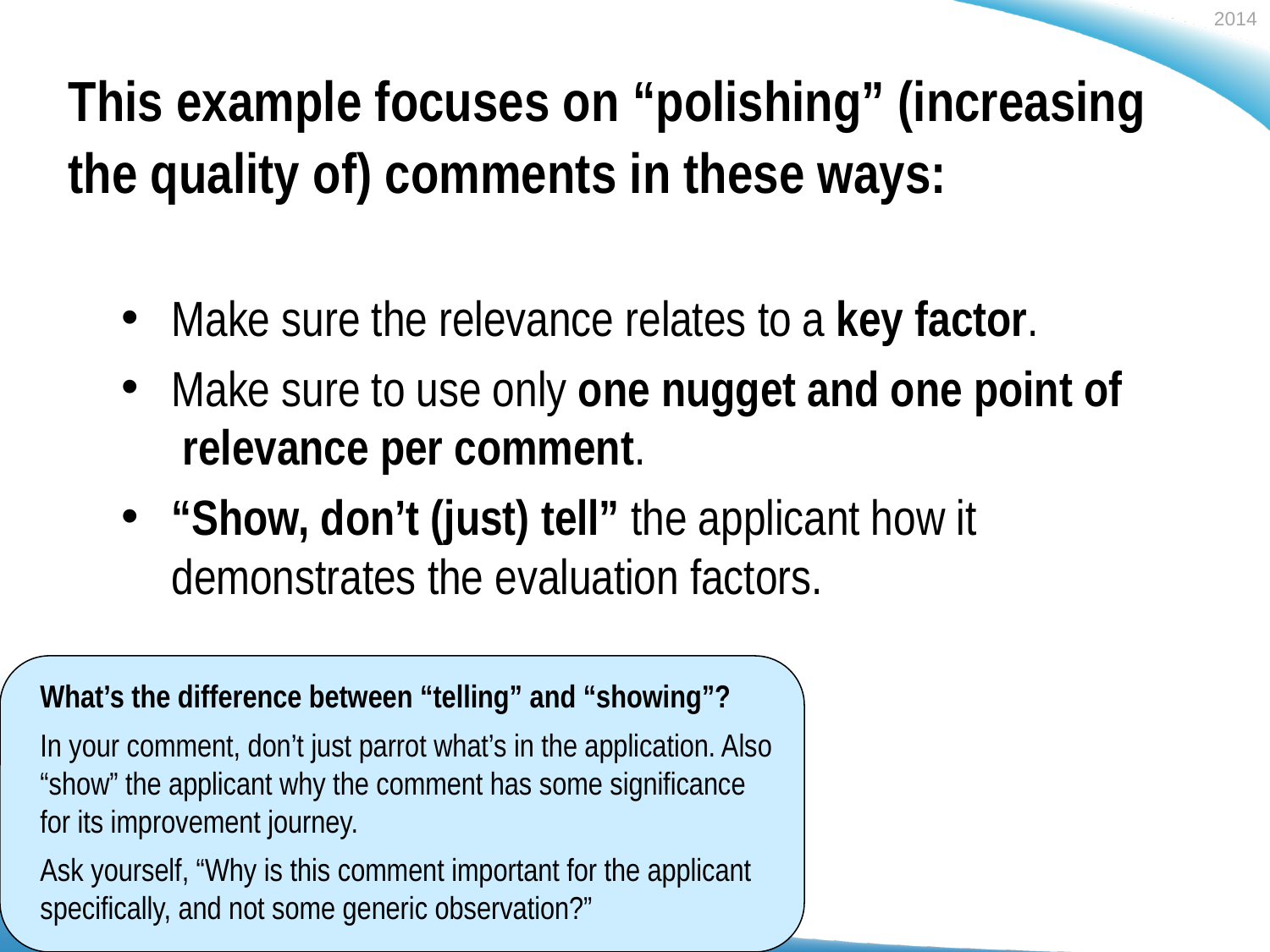

# This example focuses on “polishing” (increasing the quality of) comments in these ways:
Make sure the relevance relates to a key factor.
Make sure to use only one nugget and one point of  relevance per comment.
“Show, don’t (just) tell” the applicant how it demonstrates the evaluation factors.
What’s the difference between “telling” and “showing”?
In your comment, don’t just parrot what’s in the application. Also “show” the applicant why the comment has some significance for its improvement journey.
Ask yourself, “Why is this comment important for the applicant specifically, and not some generic observation?”